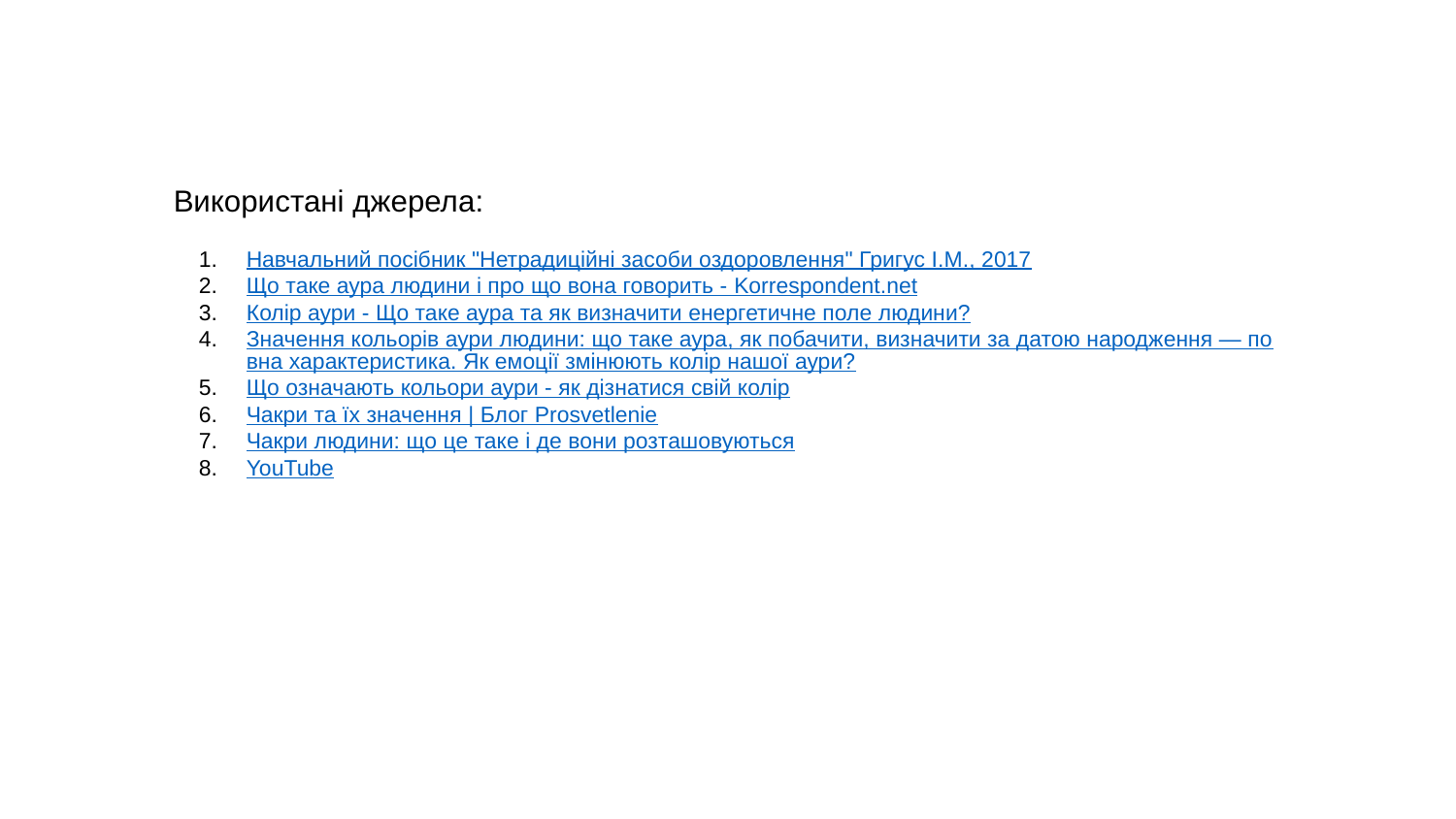

Використані джерела:

Навчальний посібник "Нетрадиційні засоби оздоровлення" Григус І.М., 2017
Що таке аура людини і про що вона говорить - Korrespondent.net
Колір аури - Що таке аура та як визначити енергетичне поле людини?
Значення кольорів аури людини: що таке аура, як побачити, визначити за датою народження — повна характеристика. Як емоції змінюють колір нашої аури?
Що означають кольори аури - як дізнатися свій колір
Чакри та їх значення | Блог Prosvetlenie
Чакри людини: що це таке і де вони розташовуються
YouTube